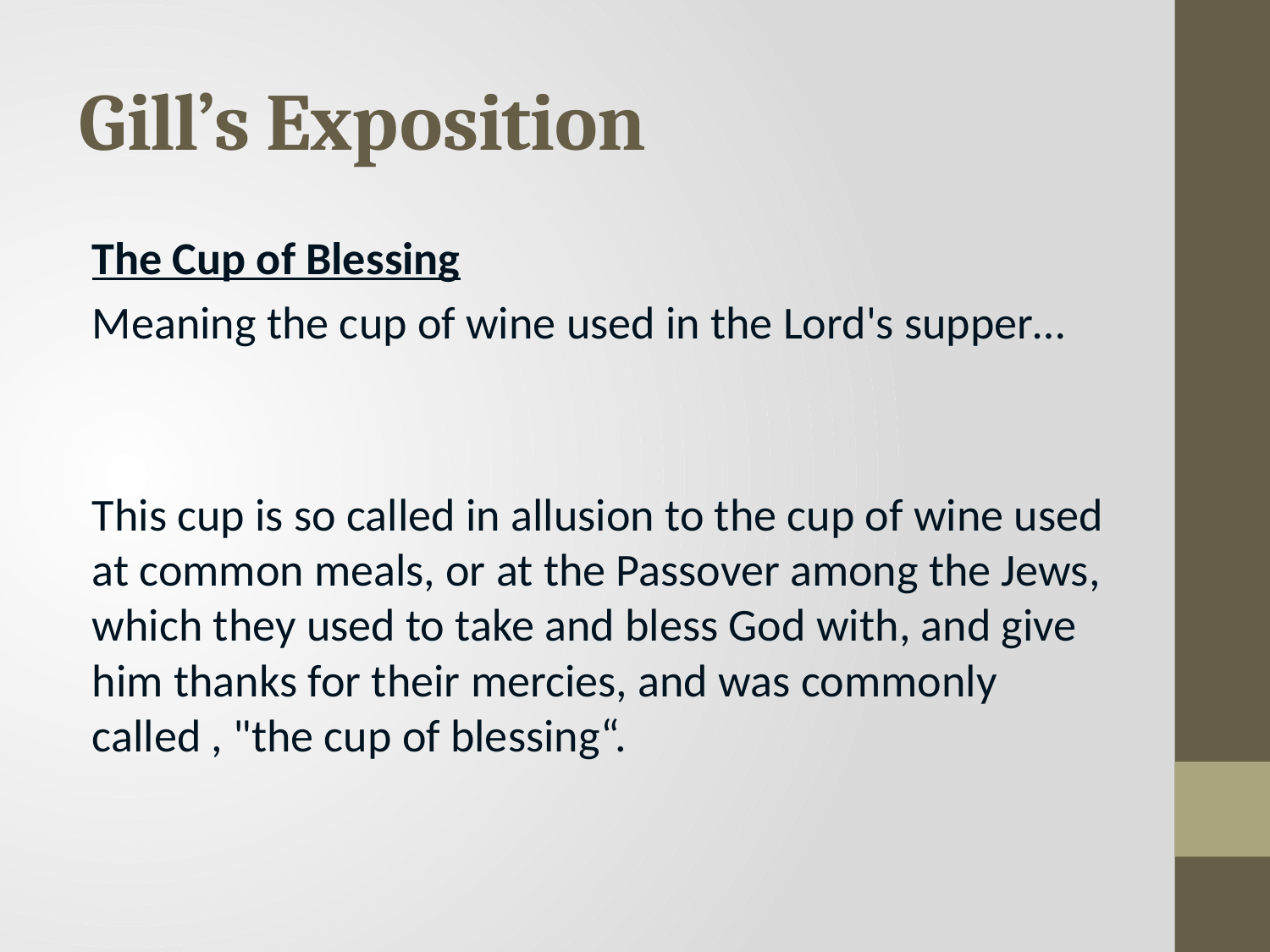

# Gill’s Exposition
The Cup of Blessing
Meaning the cup of wine used in the Lord's supper…

This cup is so called in allusion to the cup of wine used at common meals, or at the Passover among the Jews, which they used to take and bless God with, and give him thanks for their mercies, and was commonly called , "the cup of blessing“.